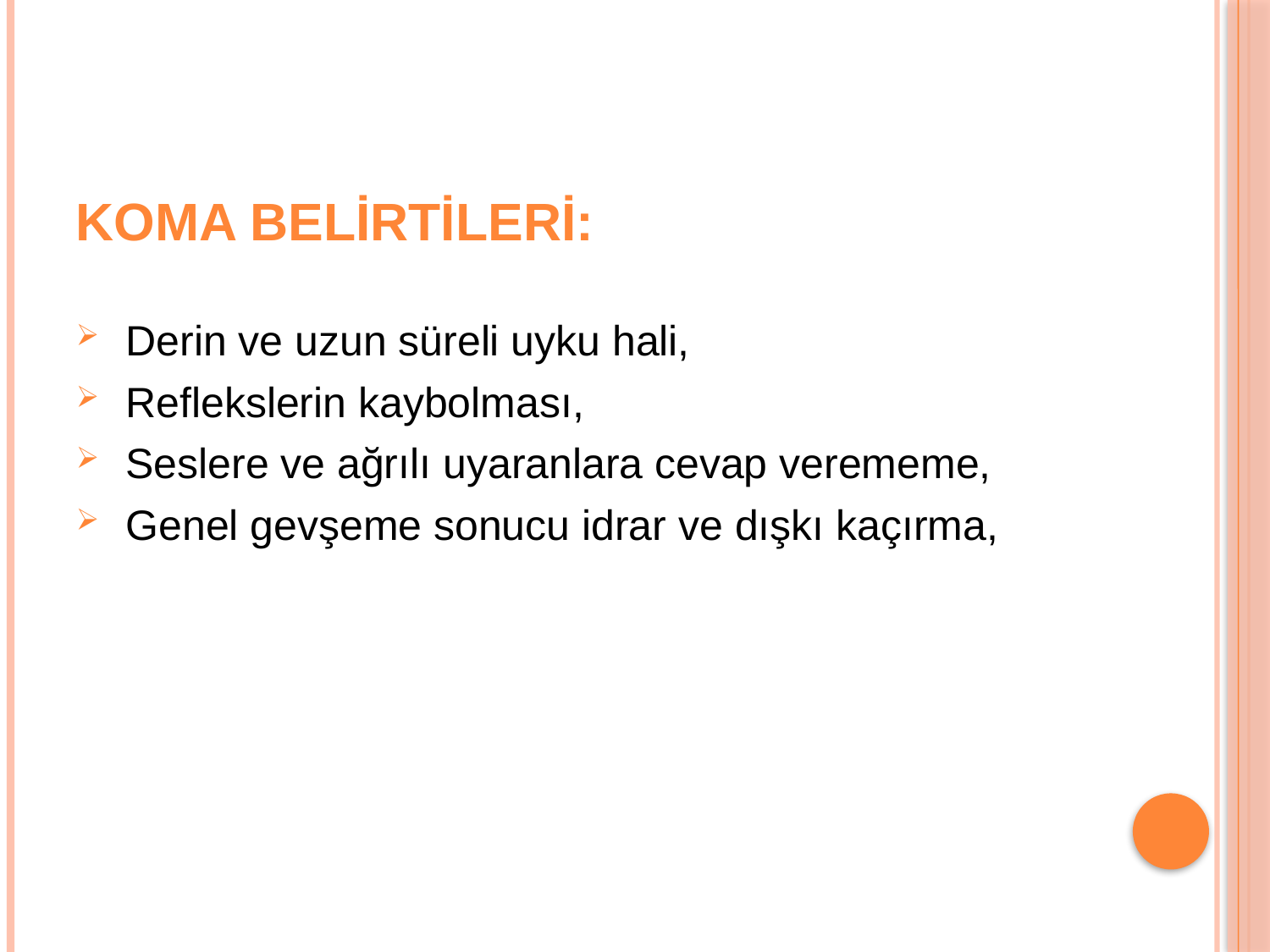

# Koma Belirtileri:
 Derin ve uzun süreli uyku hali,
 Reflekslerin kaybolması,
 Seslere ve ağrılı uyaranlara cevap verememe,
 Genel gevşeme sonucu idrar ve dışkı kaçırma,